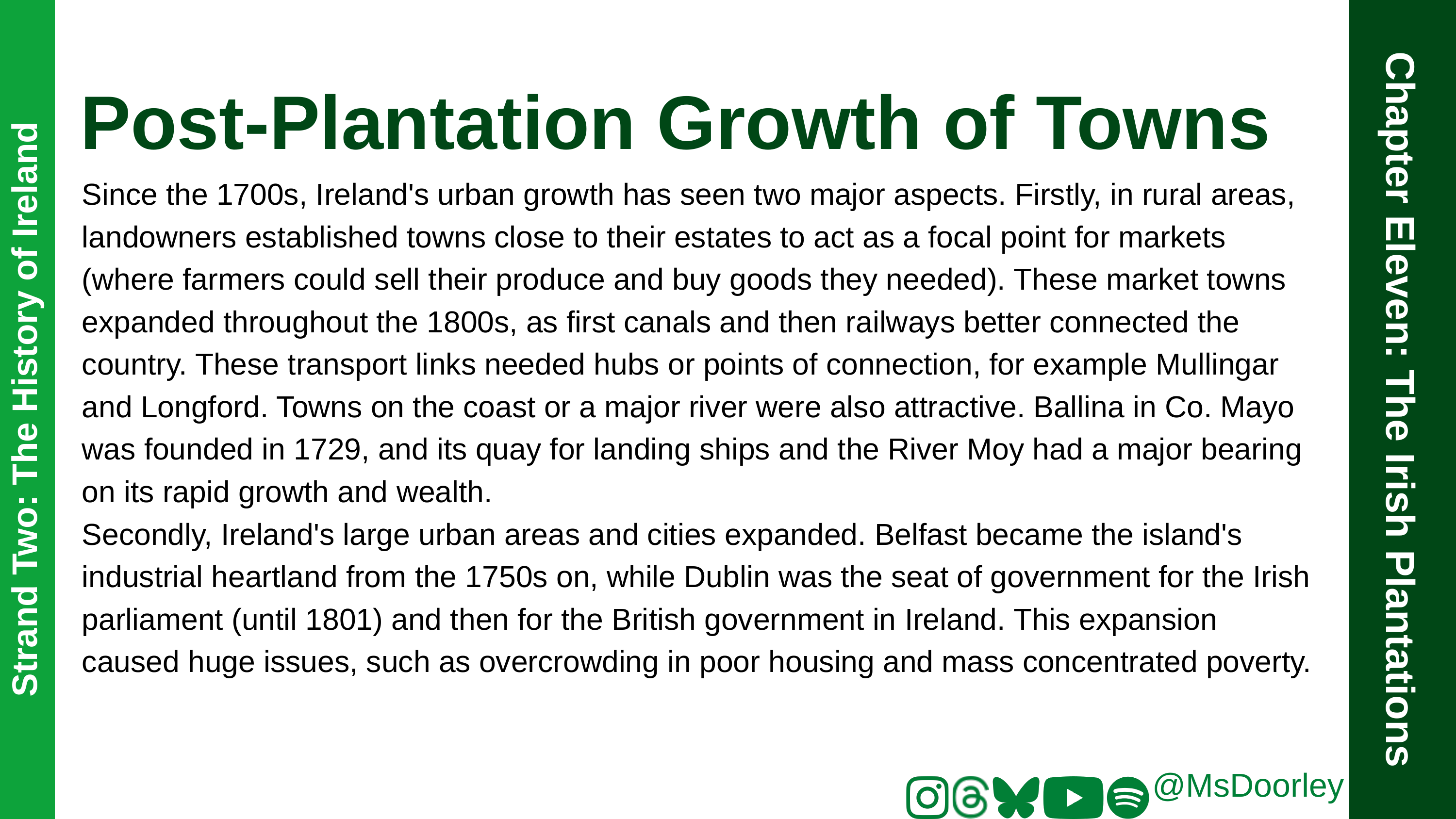

Post-Plantation Growth of Towns
Since the 1700s, Ireland's urban growth has seen two major aspects. Firstly, in rural areas, landowners established towns close to their estates to act as a focal point for markets (where farmers could sell their produce and buy goods they needed). These market towns expanded throughout the 1800s, as first canals and then railways better connected the country. These transport links needed hubs or points of connection, for example Mullingar and Longford. Towns on the coast or a major river were also attractive. Ballina in Co. Mayo was founded in 1729, and its quay for landing ships and the River Moy had a major bearing on its rapid growth and wealth.
Secondly, Ireland's large urban areas and cities expanded. Belfast became the island's industrial heartland from the 1750s on, while Dublin was the seat of government for the Irish parliament (until 1801) and then for the British government in Ireland. This expansion caused huge issues, such as overcrowding in poor housing and mass concentrated poverty.
Chapter Eleven: The Irish Plantations
Strand Two: The History of Ireland

@MsDoorley